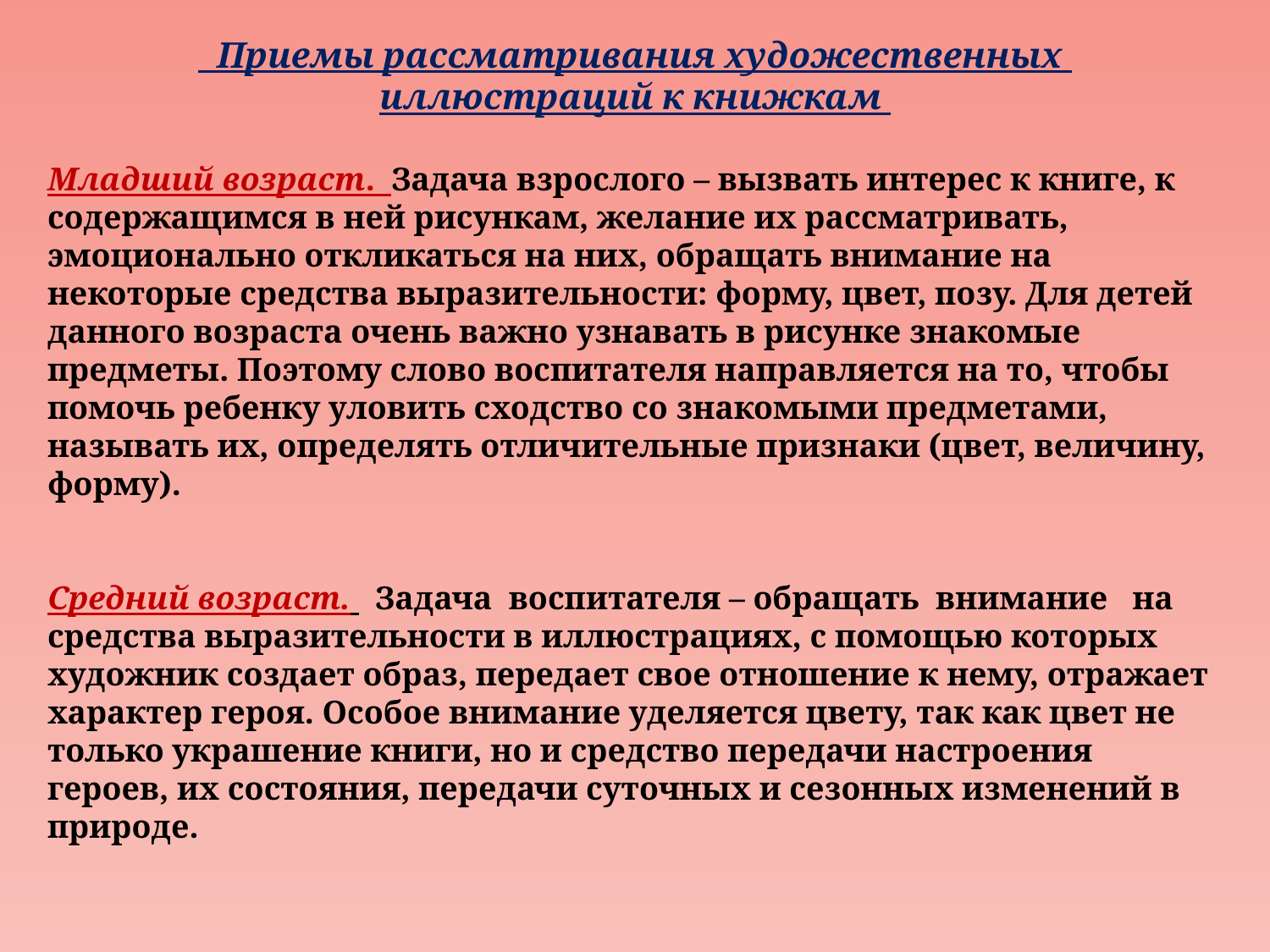

Приемы рассматривания художественных
иллюстраций к книжкам

Младший возраст.  Задача взрослого – вызвать интерес к книге, к содержащимся в ней рисункам, желание их рассматривать, эмоционально откликаться на них, обращать внимание на некоторые средства выразительности: форму, цвет, позу. Для детей данного возраста очень важно узнавать в рисунке знакомые предметы. Поэтому слово воспитателя направляется на то, чтобы помочь ребенку уловить сходство со знакомыми предметами, называть их, определять отличительные признаки (цвет, величину, форму).

Средний возраст.   Задача  воспитателя – обращать  внимание   на средства выразительности в иллюстрациях, с помощью которых художник создает образ, передает свое отношение к нему, отражает характер героя. Особое внимание уделяется цвету, так как цвет не только украшение книги, но и средство передачи настроения героев, их состояния, передачи суточных и сезонных изменений в природе.